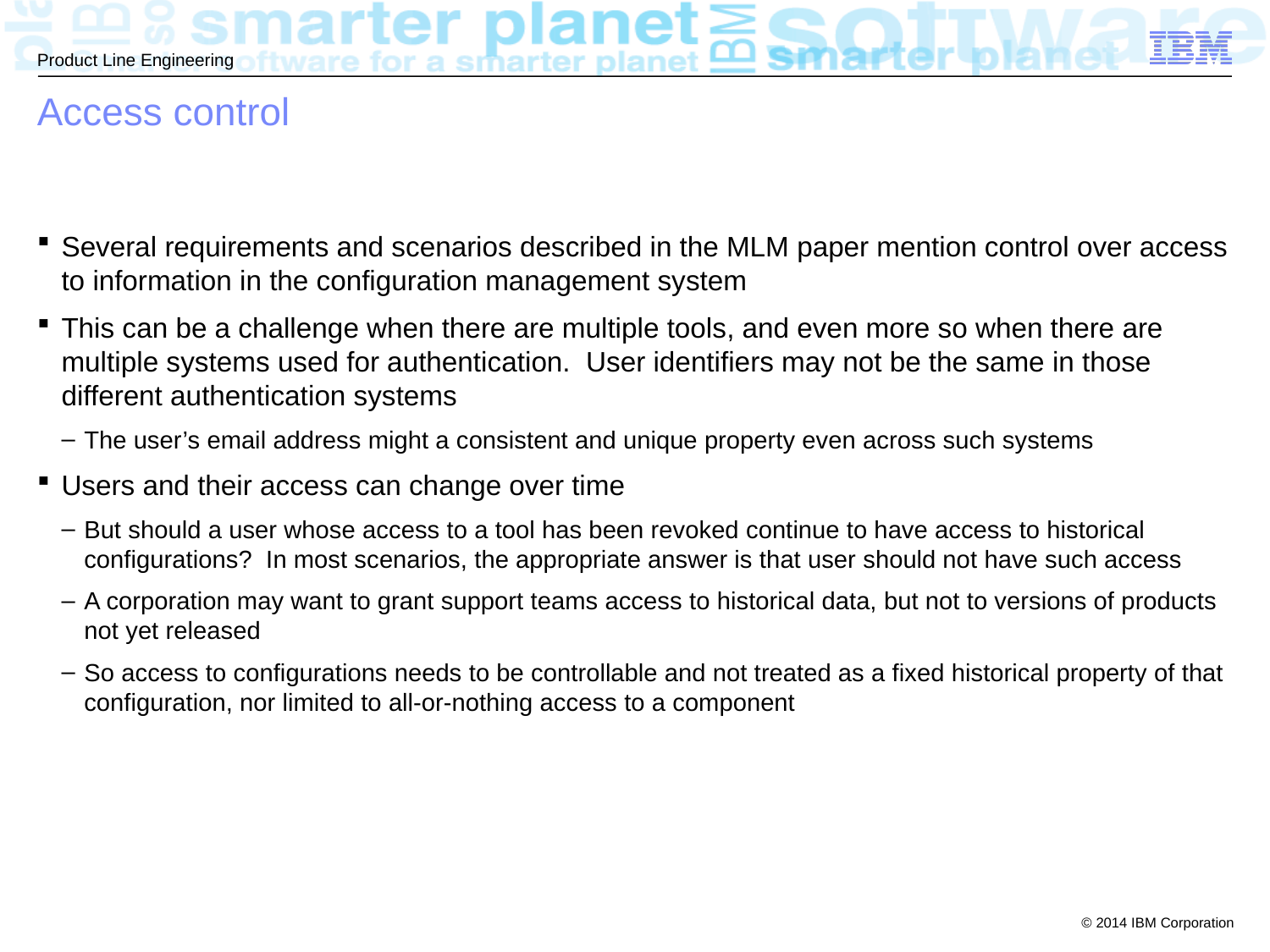

# Access control
Several requirements and scenarios described in the MLM paper mention control over access to information in the configuration management system
This can be a challenge when there are multiple tools, and even more so when there are multiple systems used for authentication.  User identifiers may not be the same in those different authentication systems
The user’s email address might a consistent and unique property even across such systems
Users and their access can change over time
But should a user whose access to a tool has been revoked continue to have access to historical configurations?  In most scenarios, the appropriate answer is that user should not have such access
A corporation may want to grant support teams access to historical data, but not to versions of products not yet released
So access to configurations needs to be controllable and not treated as a fixed historical property of that configuration, nor limited to all-or-nothing access to a component